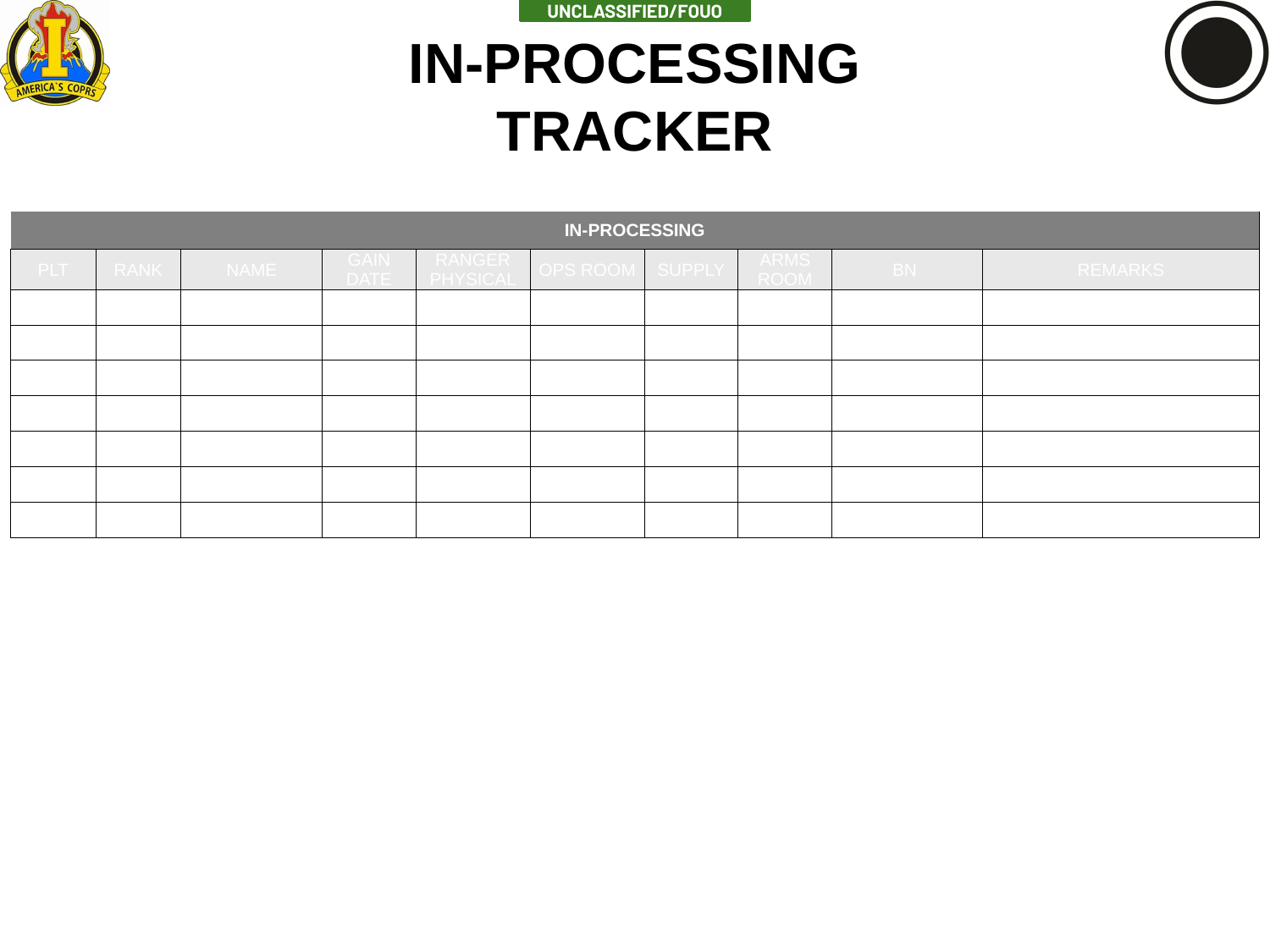

IN-PROCESSING TRACKER
| IN-PROCESSING |  |  |  |  |  |  |  |  |  |
| --- | --- | --- | --- | --- | --- | --- | --- | --- | --- |
| PLT | RANK | NAME | GAIN DATE | RANGER PHYSICAL | OPS ROOM | SUPPLY | ARMS ROOM | BN | REMARKS |
|  |  |  |  |  |  |  |  |  |  |
|  |  |  |  |  |  |  |  |  |  |
|  |  |  |  |  |  |  |  |  |  |
|  |  |  |  |  |  |  |  |  |  |
|  |  |  |  |  |  |  |  |  |  |
|  |  |  |  |  |  |  |  |  |  |
|  |  |  |  |  |  |  |  |  |  |